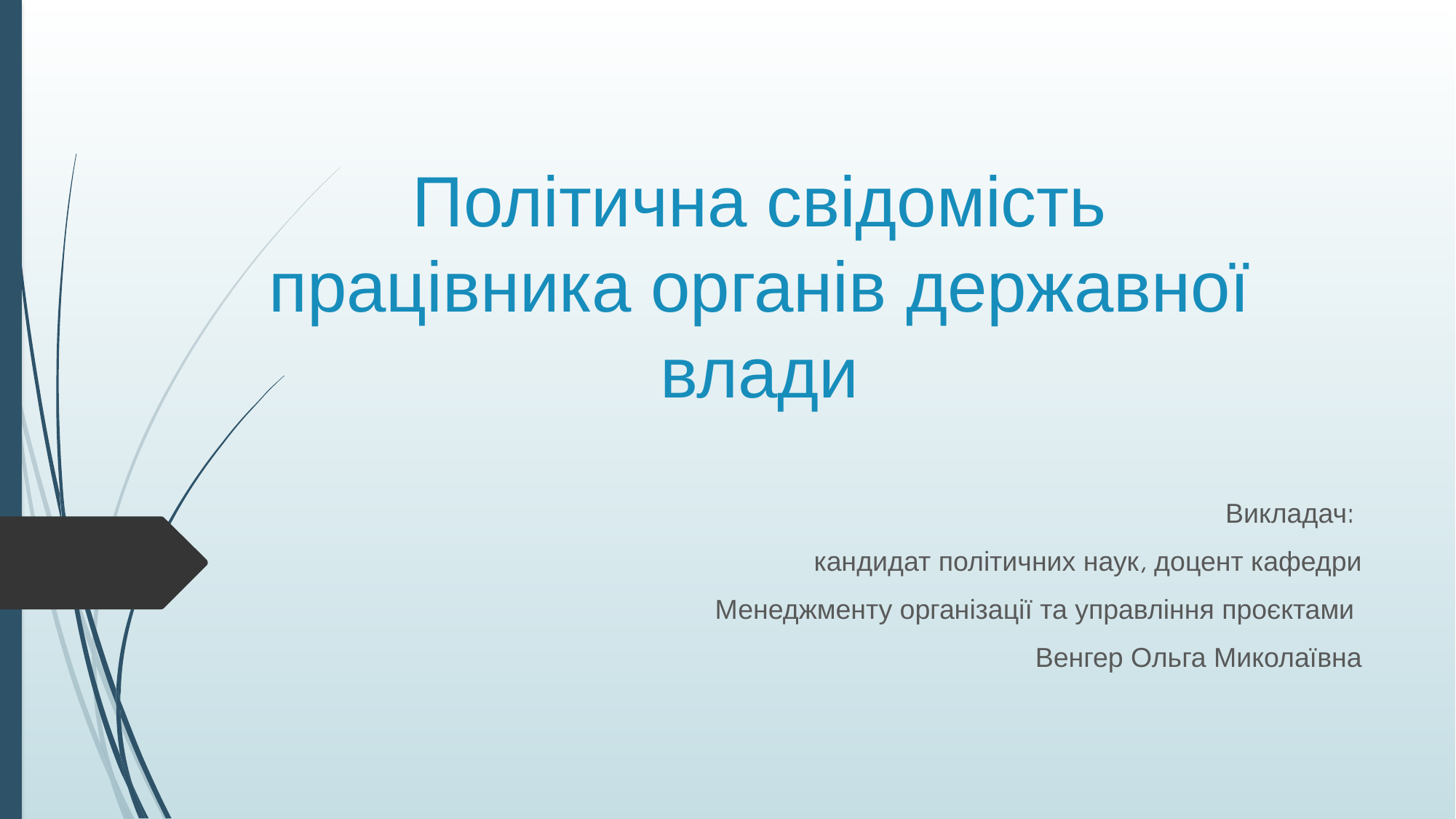

# Політична свідомість працівника органів державної влади
Викладач:
кандидат політичних наук, доцент кафедри
 Менеджменту організації та управління проєктами
Венгер Ольга Миколаївна